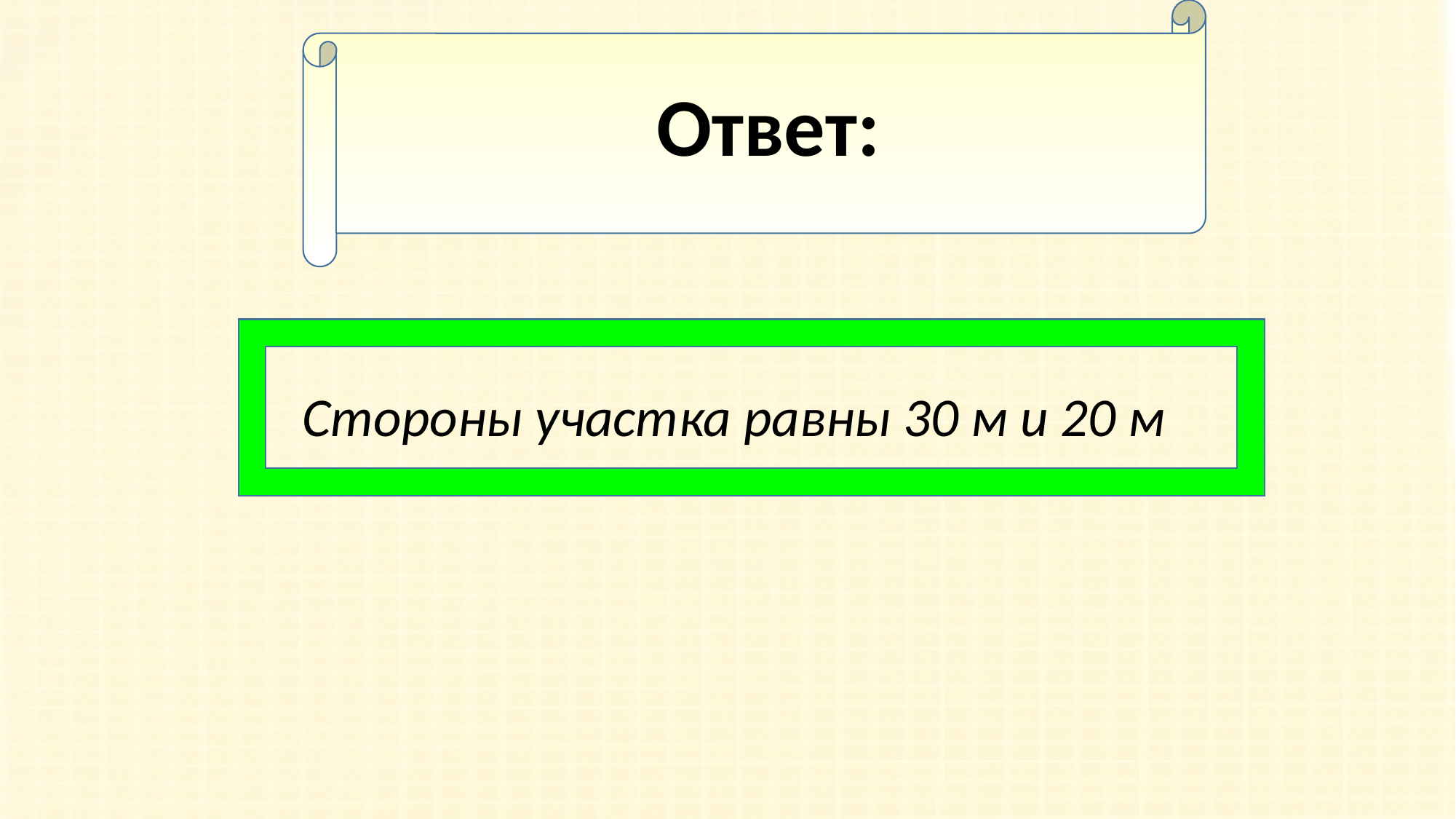

Ответ:

Стороны участка равны 30 м и 20 м